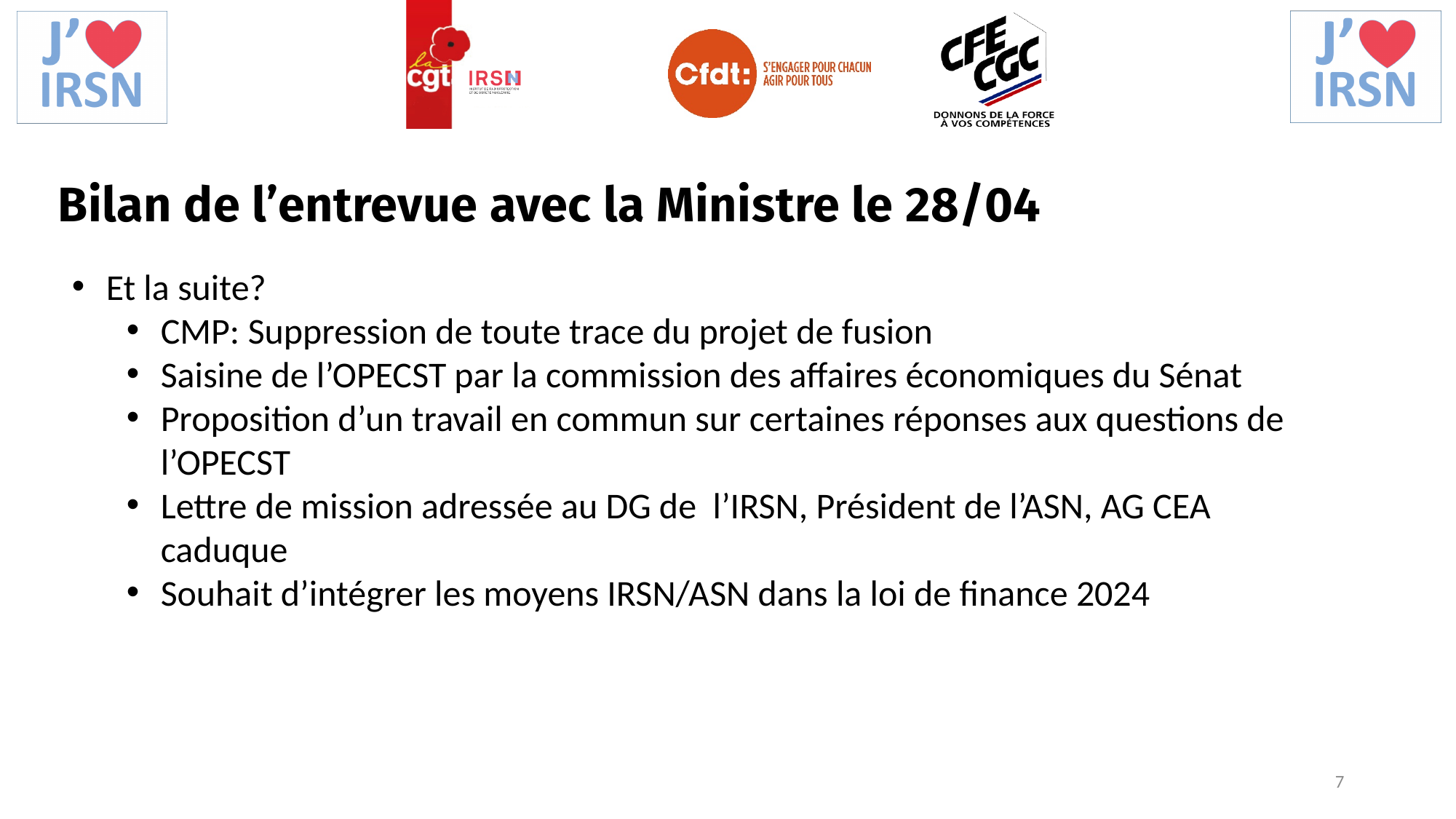

Bilan de l’entrevue avec la Ministre le 28/04
Et la suite?
CMP: Suppression de toute trace du projet de fusion
Saisine de l’OPECST par la commission des affaires économiques du Sénat
Proposition d’un travail en commun sur certaines réponses aux questions de l’OPECST
Lettre de mission adressée au DG de  l’IRSN, Président de l’ASN, AG CEA caduque
Souhait d’intégrer les moyens IRSN/ASN dans la loi de finance 2024

7